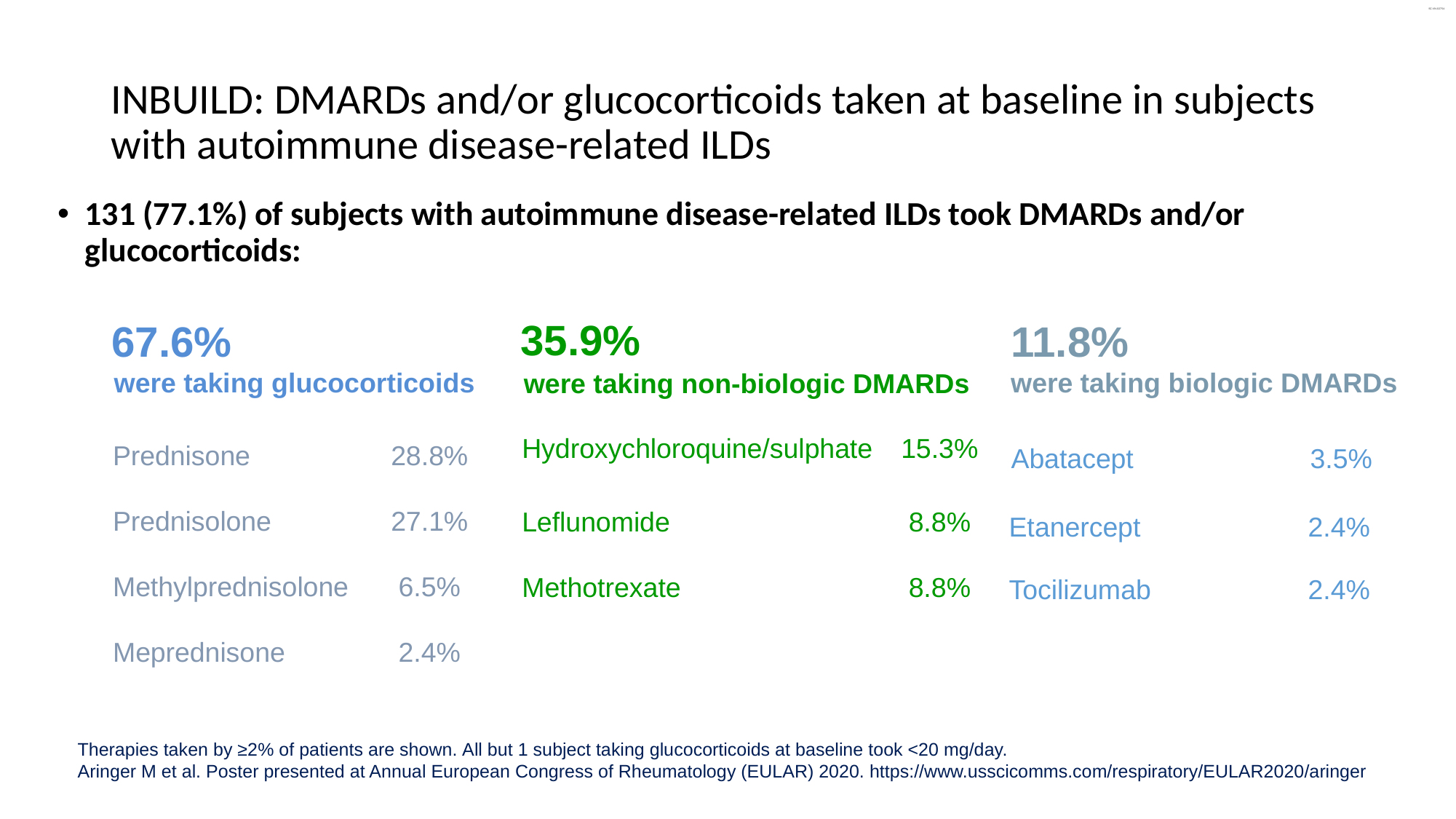

# INBUILD: DMARDs and/or glucocorticoids taken at baseline in subjects with autoimmune disease-related ILDs
131 (77.1%) of subjects with autoimmune disease-related ILDs took DMARDs and/or glucocorticoids:
35.9%
67.6%
11.8%
were taking glucocorticoids
were taking biologic DMARDs
were taking non-biologic DMARDs
| Prednisone | 28.8% |
| --- | --- |
| Prednisolone | 27.1% |
| Methylprednisolone | 6.5% |
| Meprednisone | 2.4% |
|  |  |
| Hydroxychloroquine/sulphate | 15.3% |
| --- | --- |
| Leflunomide | 8.8% |
| Methotrexate | 8.8% |
|  |  |
| Abatacept | 3.5% |
| --- | --- |
| Etanercept | 2.4% |
| --- | --- |
| Tocilizumab | 2.4% |
| --- | --- |

Therapies taken by ≥2% of patients are shown. All but 1 subject taking glucocorticoids at baseline took <20 mg/day.
Aringer M et al. Poster presented at Annual European Congress of Rheumatology (EULAR) 2020. https://www.usscicomms.com/respiratory/EULAR2020/aringer